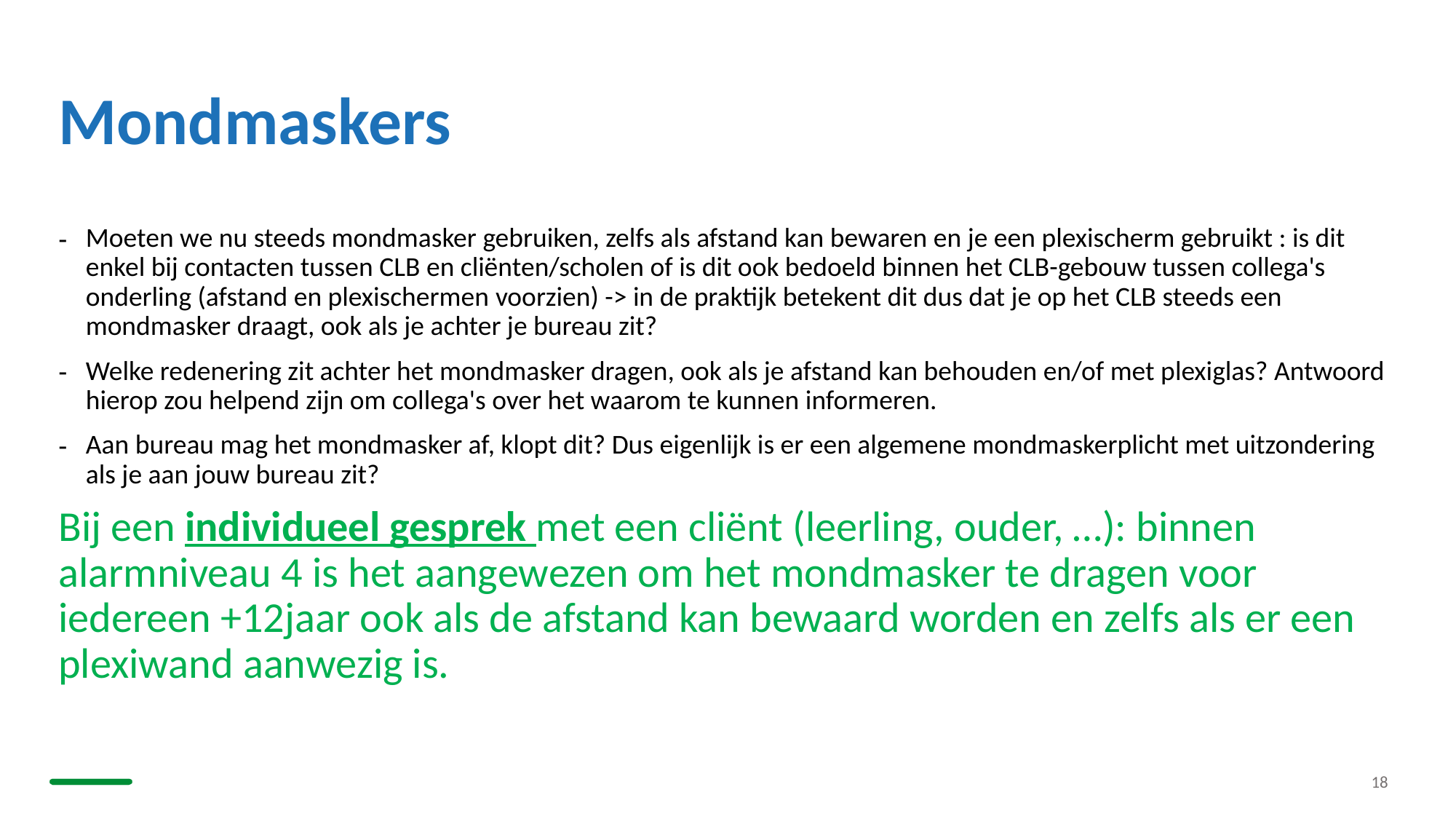

# Mondmaskers
Moeten we nu steeds mondmasker gebruiken, zelfs als afstand kan bewaren en je een plexischerm gebruikt : is dit enkel bij contacten tussen CLB en cliënten/scholen of is dit ook bedoeld binnen het CLB-gebouw tussen collega's onderling (afstand en plexischermen voorzien) -> in de praktijk betekent dit dus dat je op het CLB steeds een mondmasker draagt, ook als je achter je bureau zit?
Welke redenering zit achter het mondmasker dragen, ook als je afstand kan behouden en/of met plexiglas? Antwoord hierop zou helpend zijn om collega's over het waarom te kunnen informeren.
Aan bureau mag het mondmasker af, klopt dit? Dus eigenlijk is er een algemene mondmaskerplicht met uitzondering als je aan jouw bureau zit?
Bij een individueel gesprek met een cliënt (leerling, ouder, …): binnen alarmniveau 4 is het aangewezen om het mondmasker te dragen voor iedereen +12jaar ook als de afstand kan bewaard worden en zelfs als er een plexiwand aanwezig is.
18